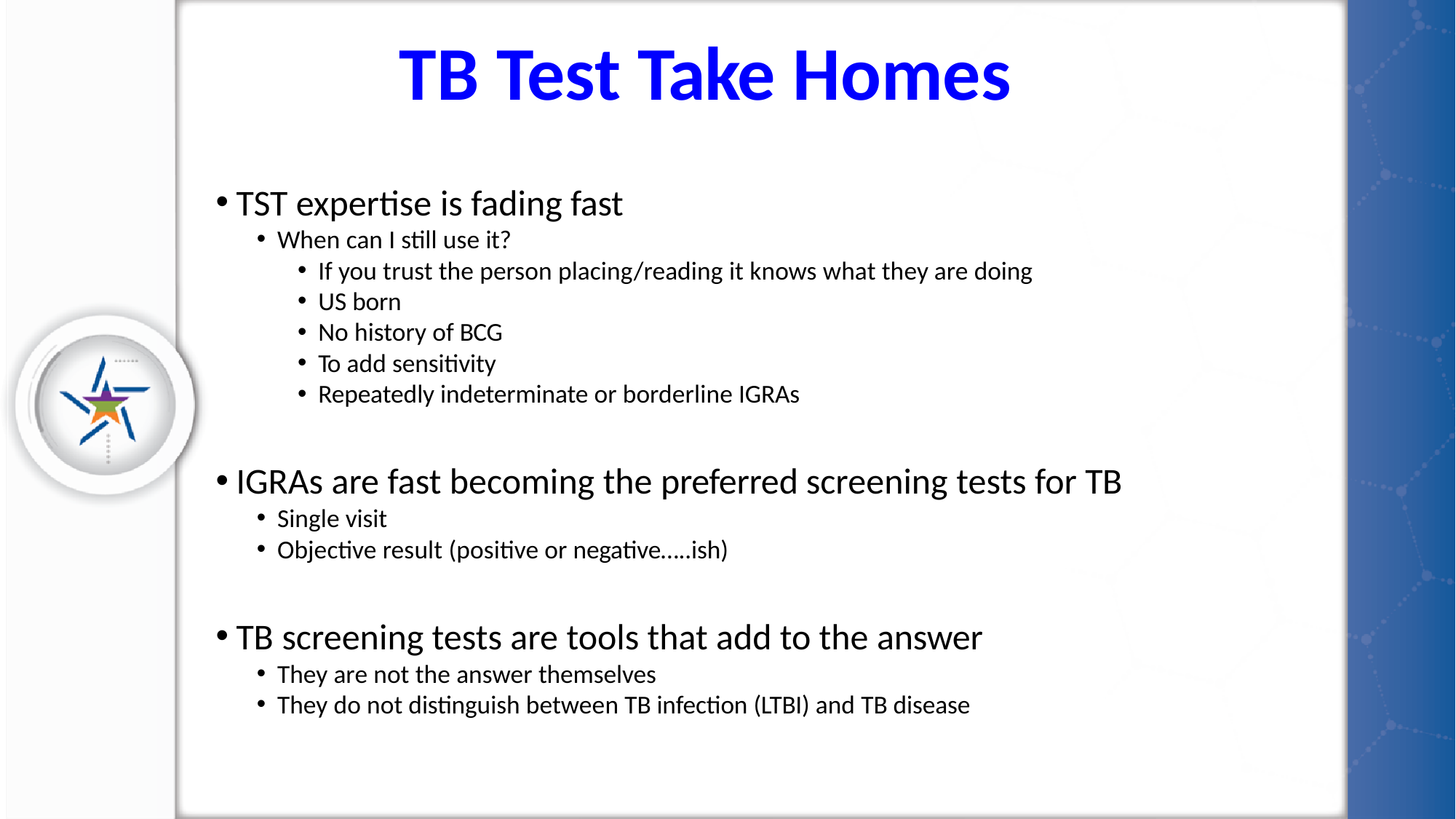

# TB Test Take Homes
TST expertise is fading fast
When can I still use it?
If you trust the person placing/reading it knows what they are doing
US born
No history of BCG
To add sensitivity
Repeatedly indeterminate or borderline IGRAs

IGRAs are fast becoming the preferred screening tests for TB
Single visit
Objective result (positive or negative…..ish)

TB screening tests are tools that add to the answer
They are not the answer themselves
They do not distinguish between TB infection (LTBI) and TB disease